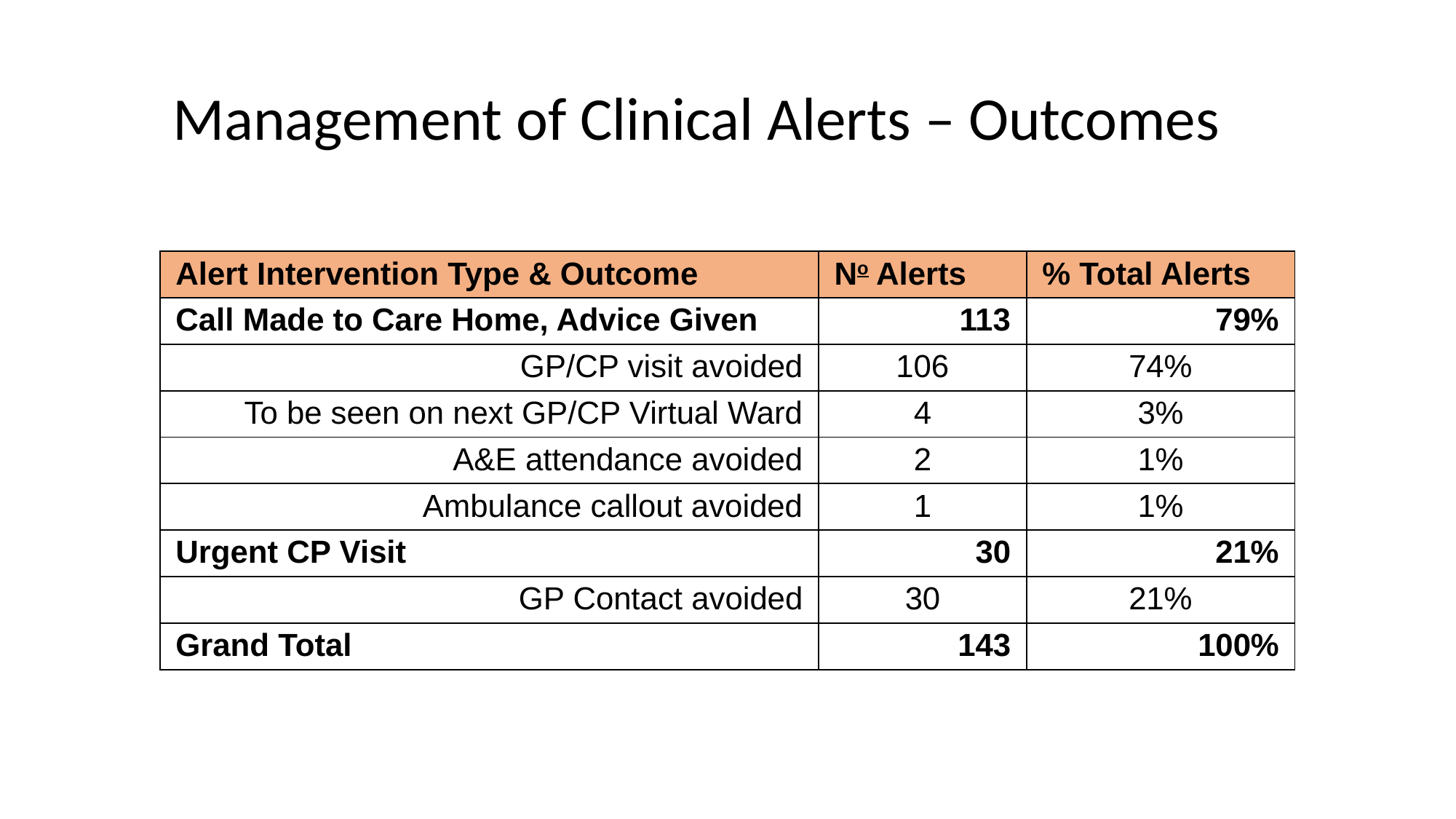

Management of Clinical Alerts – Outcomes
Management of Clinical Alerts – Outcomes
| Alert Intervention Type & Outcome | No Alerts | % Total Alerts |
| --- | --- | --- |
| Call Made to Care Home, Advice Given | 113 | 79% |
| GP/CP visit avoided | 106 | 74% |
| To be seen on next GP/CP Virtual Ward | 4 | 3% |
| A&E attendance avoided | 2 | 1% |
| Ambulance callout avoided | 1 | 1% |
| Urgent CP Visit | 30 | 21% |
| GP Contact avoided | 30 | 21% |
| Grand Total | 143 | 100% |